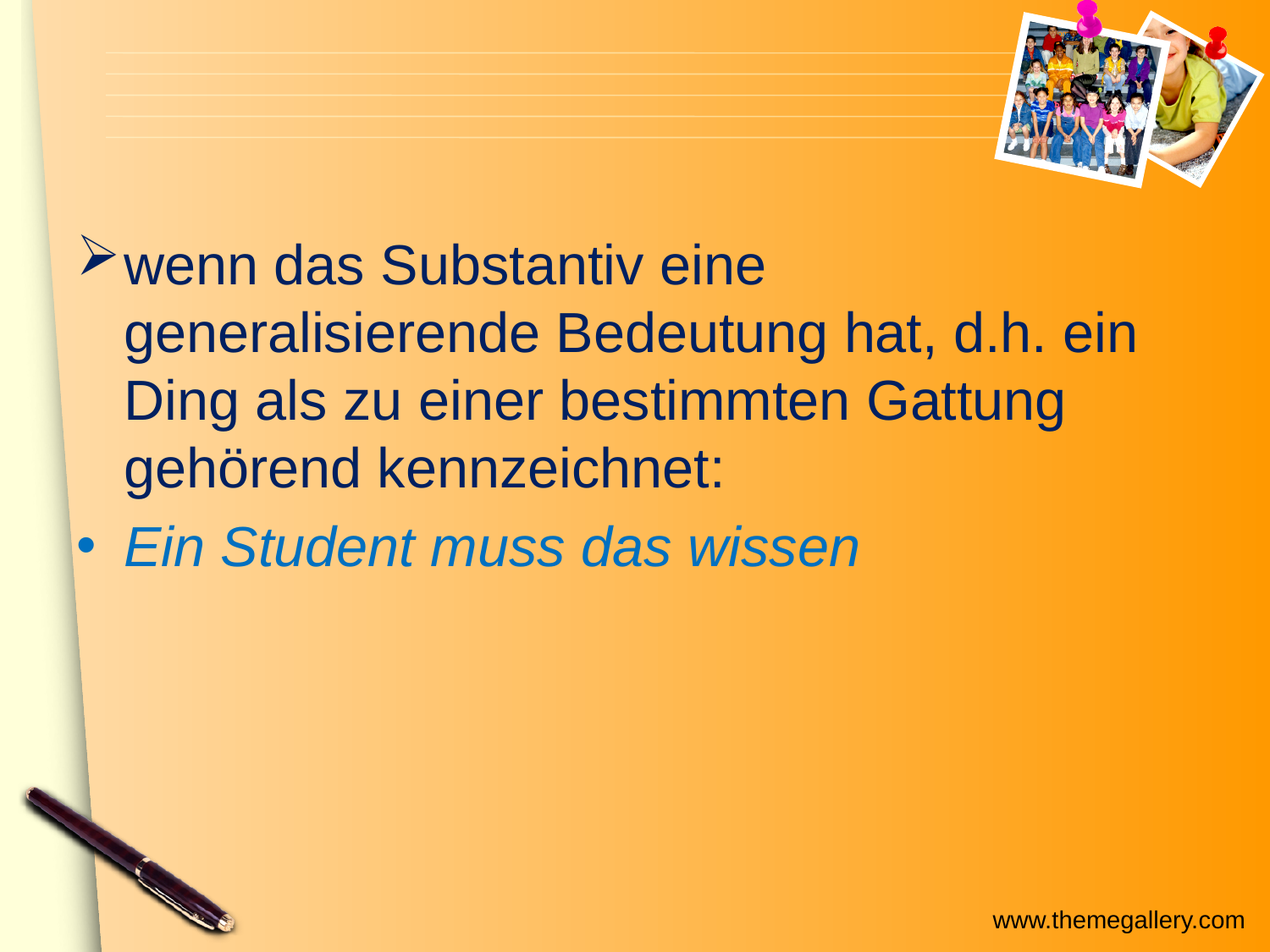

wenn das Substantiv eine generalisierende Bedeutung hat, d.h. ein Ding als zu einer bestimmten Gattung gehörend kennzeichnet:
Ein Student muss das wissen